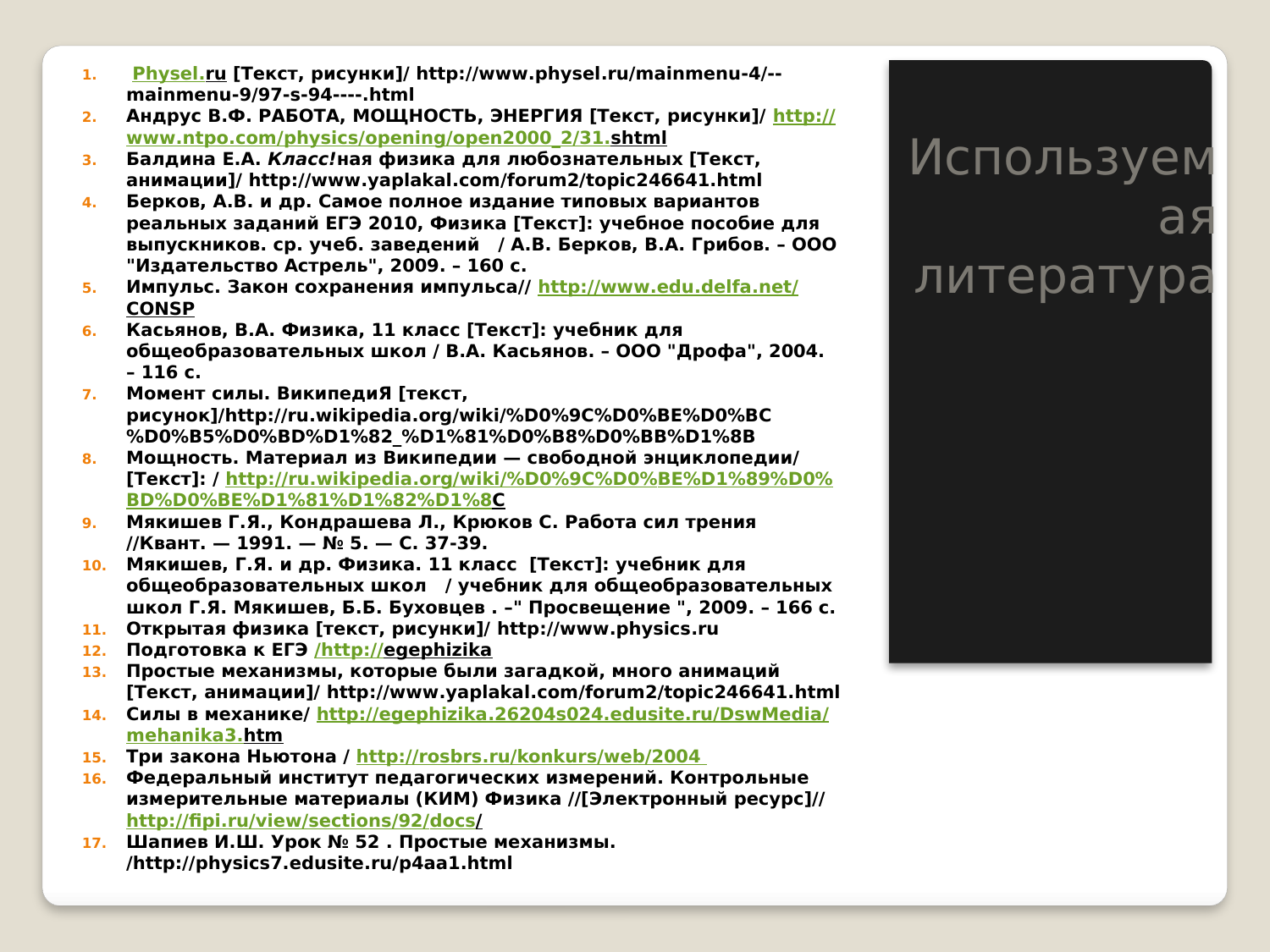

Physel.ru [Текст, рисунки]/ http://www.physel.ru/mainmenu-4/--mainmenu-9/97-s-94----.html
Андрус В.Ф. РАБОТА, МОЩНОСТЬ, ЭНЕРГИЯ [Текст, рисунки]/ http://www.ntpo.com/physics/opening/open2000_2/31.shtml
Балдина Е.А. Класс!ная физика для любознательных [Текст, анимации]/ http://www.yaplakal.com/forum2/topic246641.html
Берков, А.В. и др. Самое полное издание типовых вариантов реальных заданий ЕГЭ 2010, Физика [Текст]: учебное пособие для выпускников. ср. учеб. заведений   / А.В. Берков, В.А. Грибов. – ООО "Издательство Астрель", 2009. – 160 с.
Импульс. Закон сохранения импульса// http://www.edu.delfa.net/CONSP
Касьянов, В.А. Физика, 11 класс [Текст]: учебник для общеобразовательных школ / В.А. Касьянов. – ООО "Дрофа", 2004. – 116 с.
Момент силы. ВикипедиЯ [текст, рисунок]/http://ru.wikipedia.org/wiki/%D0%9C%D0%BE%D0%BC%D0%B5%D0%BD%D1%82_%D1%81%D0%B8%D0%BB%D1%8B
Мощность. Материал из Википедии — свободной энциклопедии/ [Текст]: / http://ru.wikipedia.org/wiki/%D0%9C%D0%BE%D1%89%D0%BD%D0%BE%D1%81%D1%82%D1%8C
Мякишев Г.Я., Кондрашева Л., Крюков С. Работа сил трения //Квант. — 1991. — № 5. — С. 37-39.
Мякишев, Г.Я. и др. Физика. 11 класс  [Текст]: учебник для общеобразовательных школ   / учебник для общеобразовательных школ Г.Я. Мякишев, Б.Б. Буховцев . –" Просвещение ", 2009. – 166 с.
Открытая физика [текст, рисунки]/ http://www.physics.ru
Подготовка к ЕГЭ /http://egephizika
Простые механизмы, которые были загадкой, много анимаций [Текст, анимации]/ http://www.yaplakal.com/forum2/topic246641.html
Силы в механике/ http://egephizika.26204s024.edusite.ru/DswMedia/mehanika3.htm
Три закона Ньютона / http://rosbrs.ru/konkurs/web/2004
Федеральный институт педагогических измерений. Контрольные измерительные материалы (КИМ) Физика //[Электронный ресурс]// http://fipi.ru/view/sections/92/docs/
Шапиев И.Ш. Урок № 52 . Простые механизмы. /http://physics7.edusite.ru/p4aa1.html
# Используемая литература